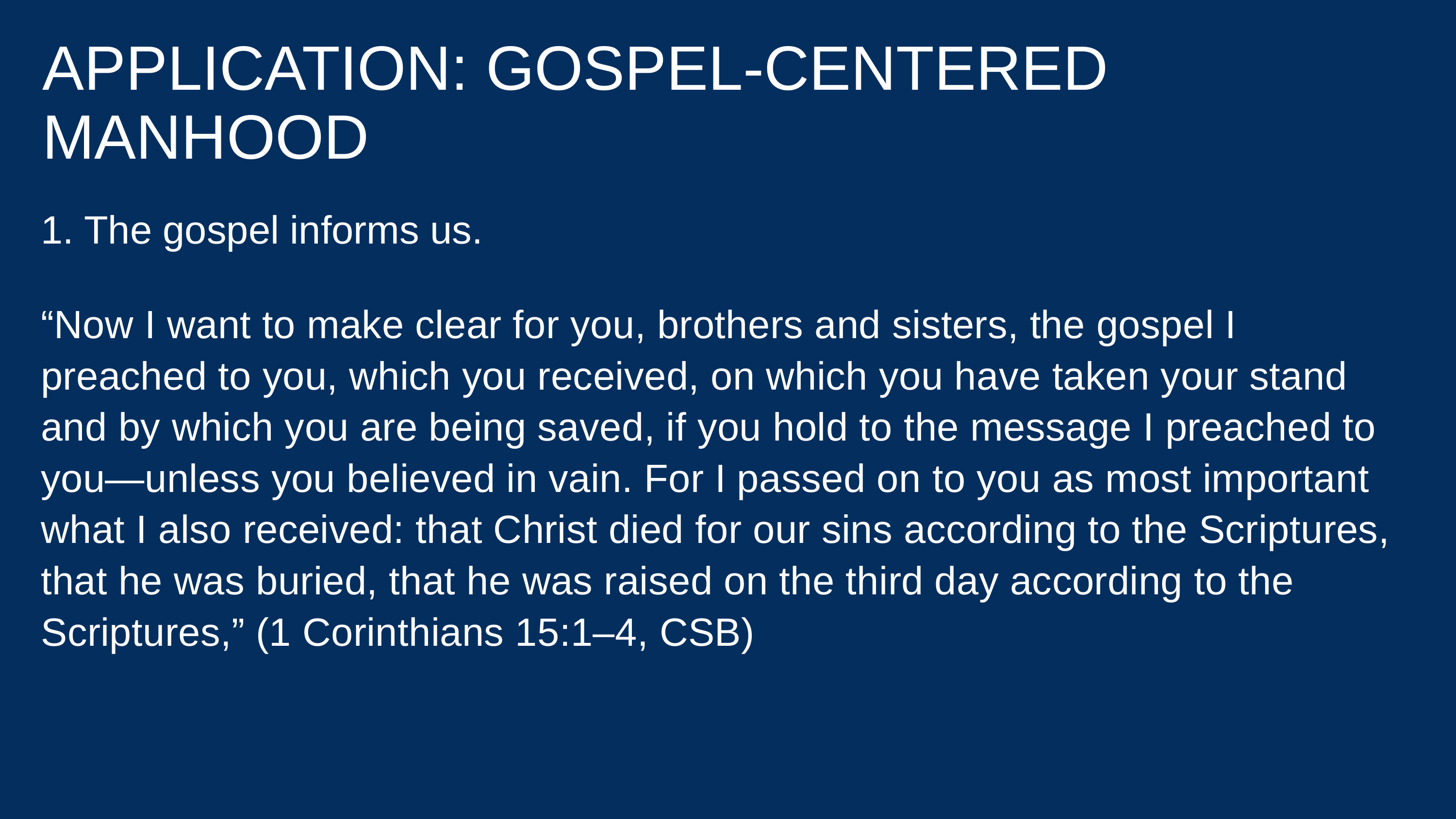

APPLICATION: GOSPEL-CENTERED MANHOOD

1. The gospel informs us.

“Now I want to make clear for you, brothers and sisters, the gospel I preached to you, which you received, on which you have taken your stand and by which you are being saved, if you hold to the message I preached to you—unless you believed in vain. For I passed on to you as most important what I also received: that Christ died for our sins according to the Scriptures, that he was buried, that he was raised on the third day according to the Scriptures,” (1 Corinthians 15:1–4, CSB)